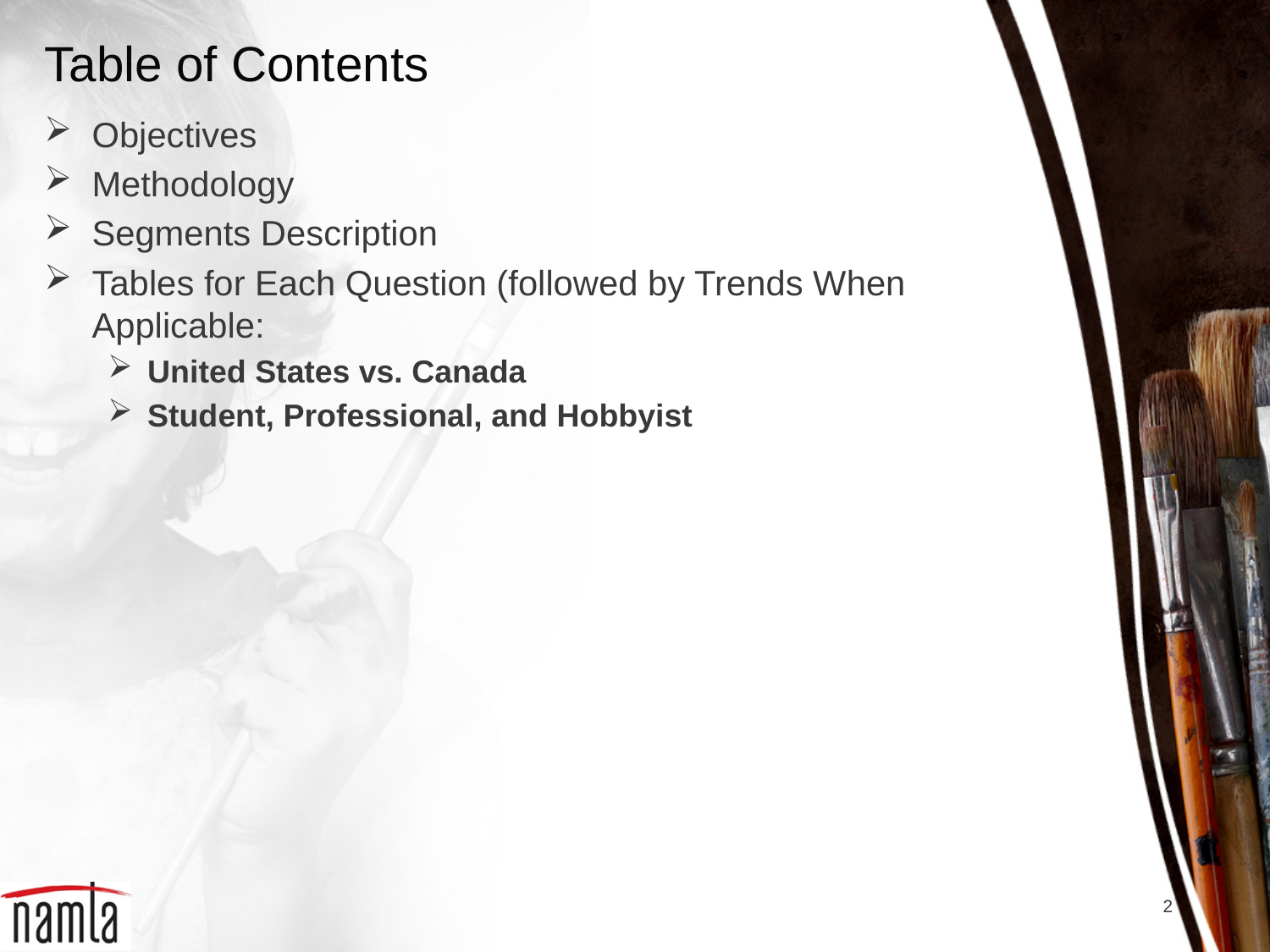

# Table of Contents
Objectives
Methodology
Segments Description
Tables for Each Question (followed by Trends When Applicable:
United States vs. Canada
Student, Professional, and Hobbyist
2